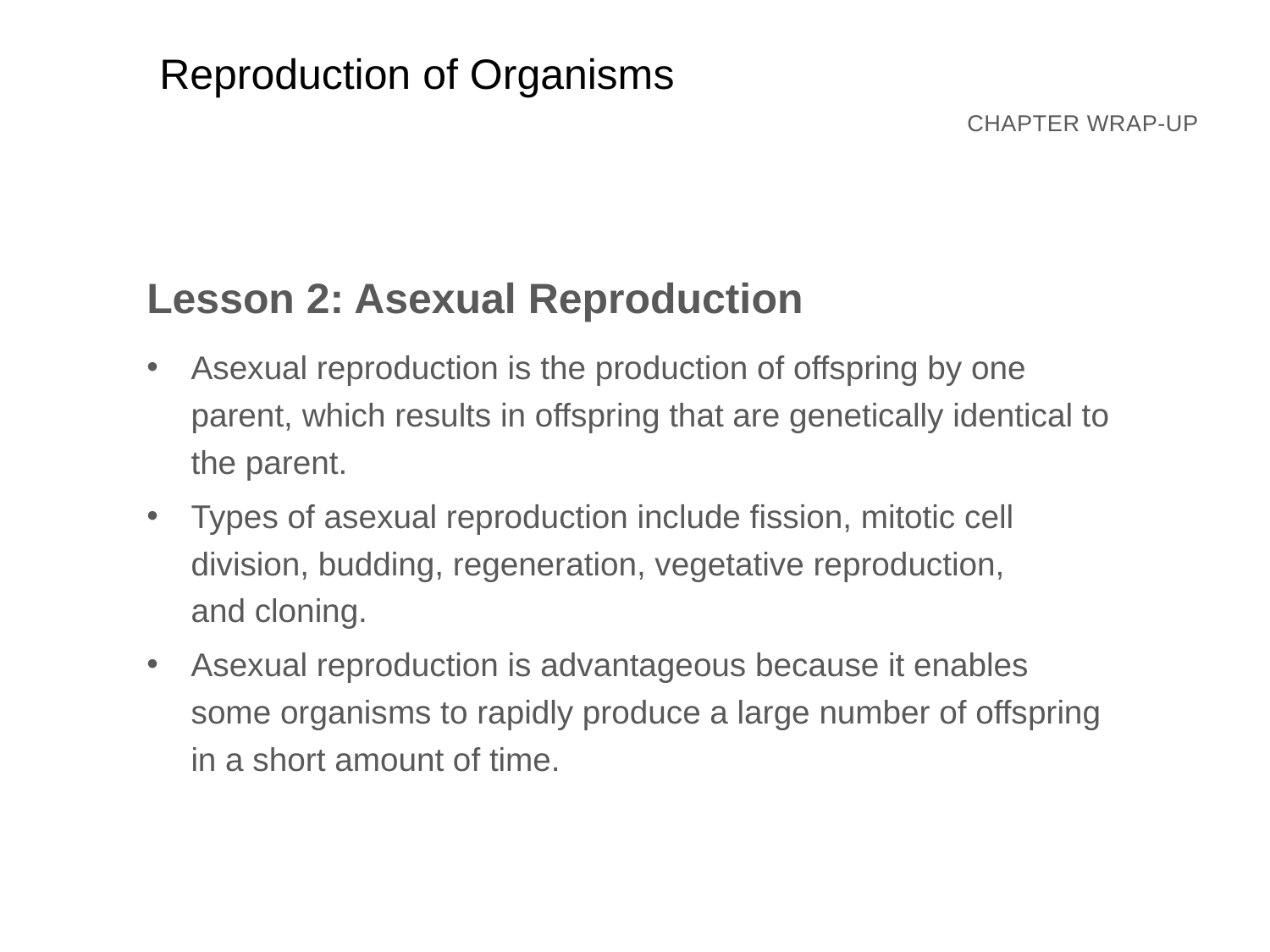

Reproduction of Organisms
Lesson 2: Asexual Reproduction
Asexual reproduction is the production of offspring by one parent, which results in offspring that are genetically identical to the parent.
Types of asexual reproduction include fission, mitotic cell division, budding, regeneration, vegetative reproduction,
and cloning.
Asexual reproduction is advantageous because it enables  some organisms to rapidly produce a large number of offspring in a short amount of time.